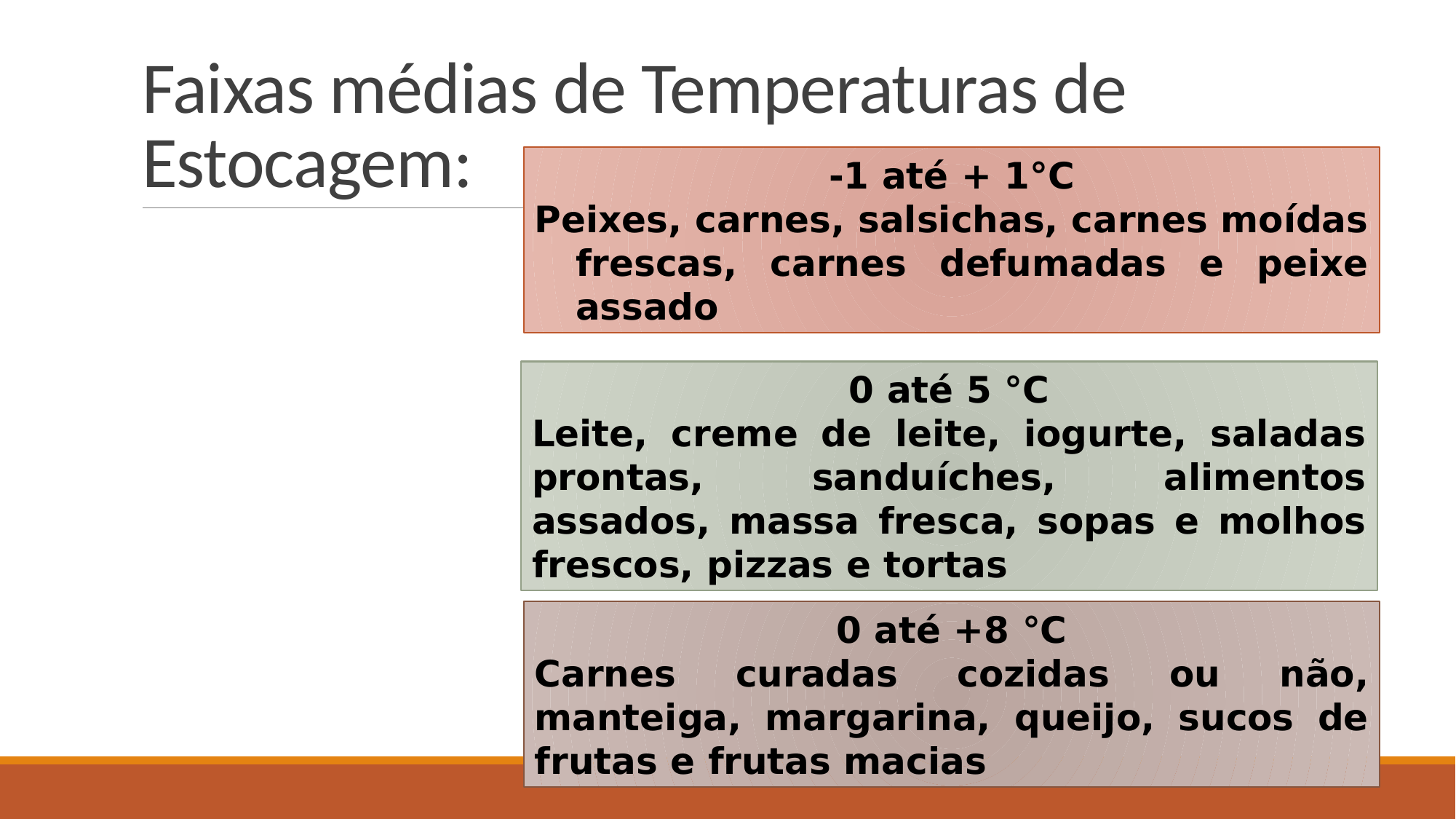

# Faixas médias de Temperaturas de Estocagem:
-1 até + 1°C
Peixes, carnes, salsichas, carnes moídas frescas, carnes defumadas e peixe assado

0 até 5 °C
Leite, creme de leite, iogurte, saladas prontas, sanduíches, alimentos assados, massa fresca, sopas e molhos frescos, pizzas e tortas
0 até +8 °C
Carnes curadas cozidas ou não, manteiga, margarina, queijo, sucos de frutas e frutas macias